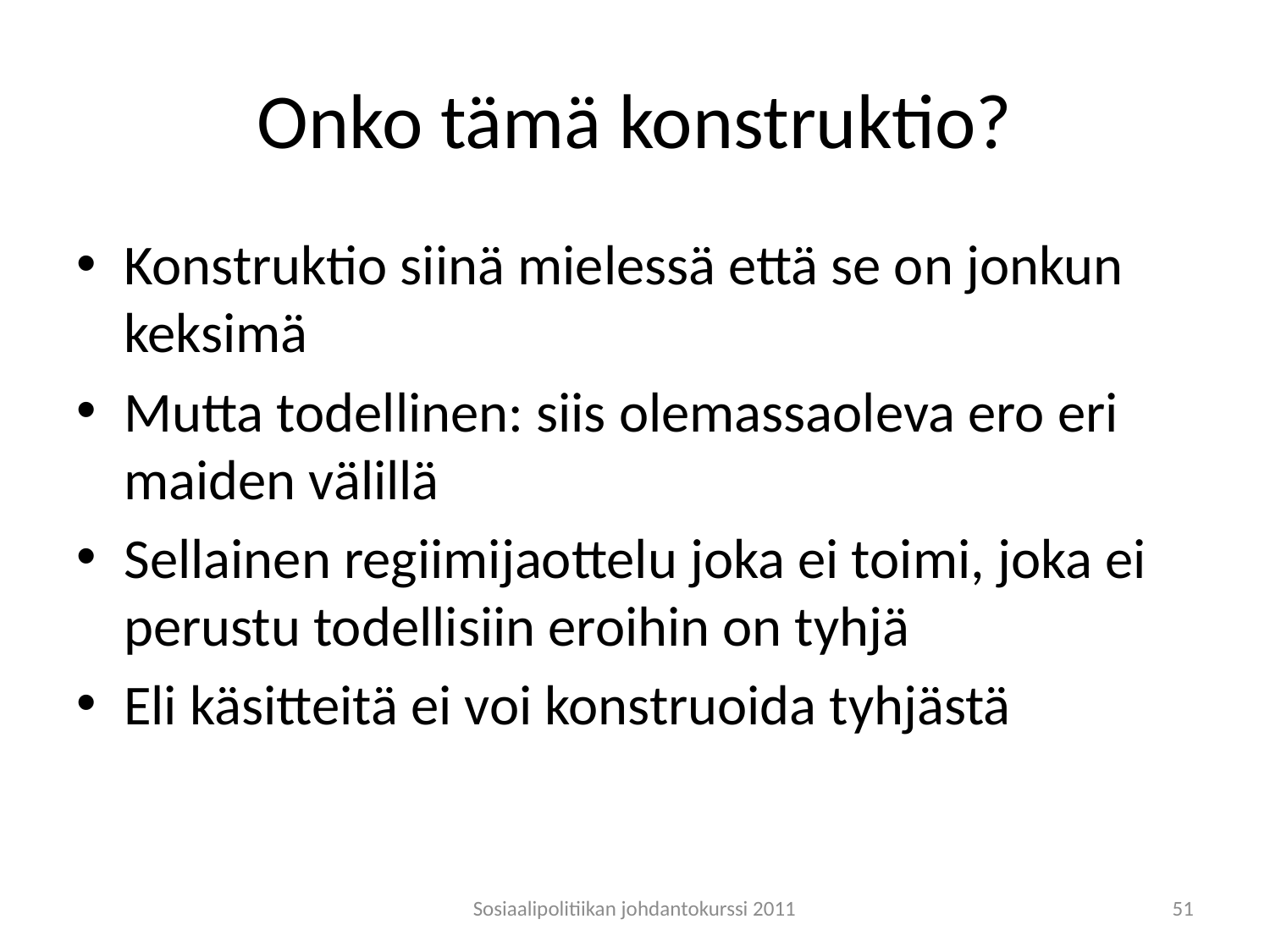

# Onko tämä konstruktio?
Konstruktio siinä mielessä että se on jonkun keksimä
Mutta todellinen: siis olemassaoleva ero eri maiden välillä
Sellainen regiimijaottelu joka ei toimi, joka ei perustu todellisiin eroihin on tyhjä
Eli käsitteitä ei voi konstruoida tyhjästä
Sosiaalipolitiikan johdantokurssi 2011
51